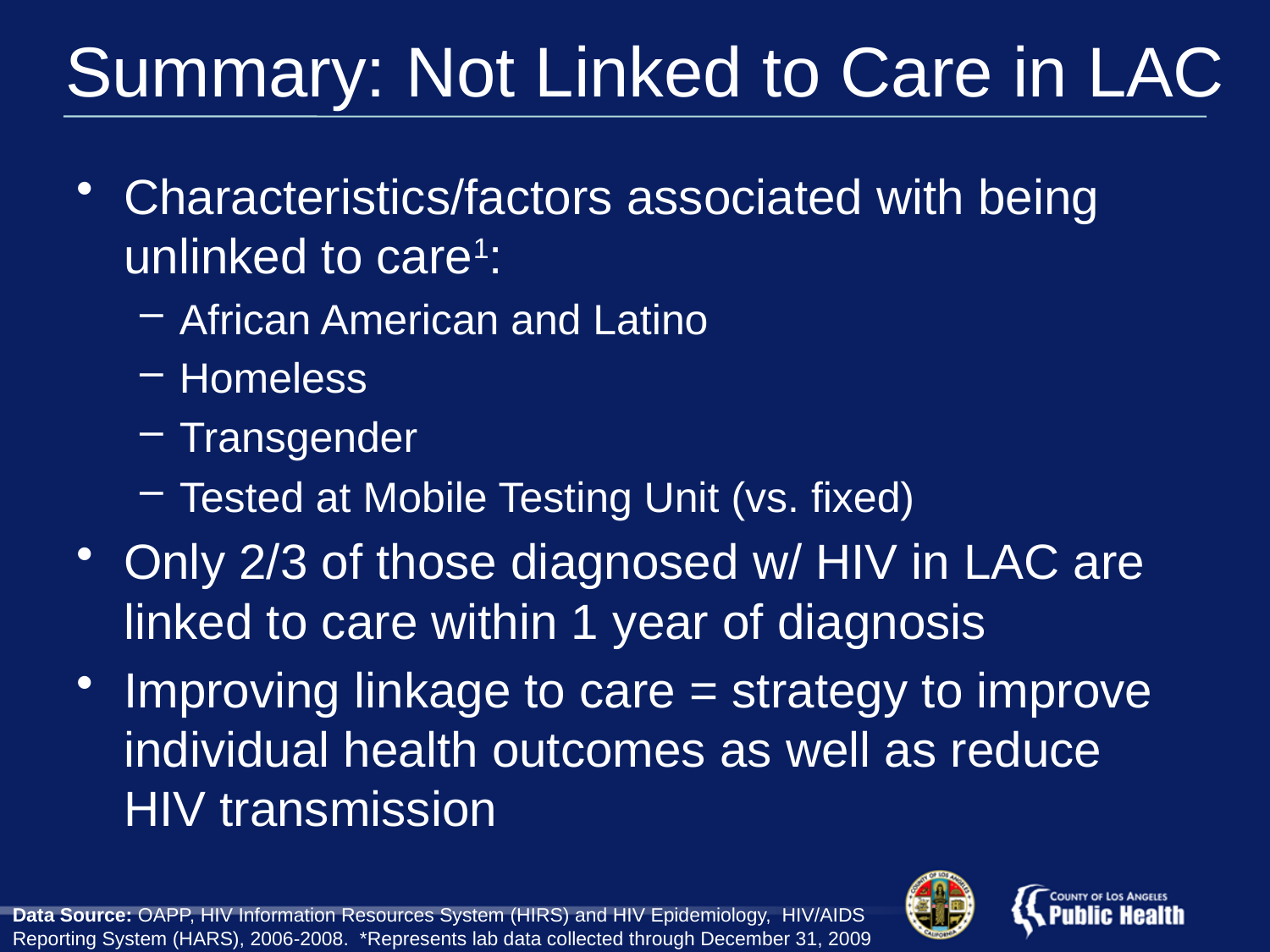

Summary: Not Linked to Care in LAC
Characteristics/factors associated with being unlinked to care1:
African American and Latino
Homeless
Transgender
Tested at Mobile Testing Unit (vs. fixed)
Only 2/3 of those diagnosed w/ HIV in LAC are linked to care within 1 year of diagnosis
Improving linkage to care = strategy to improve individual health outcomes as well as reduce HIV transmission

Data Source: OAPP, HIV Information Resources System (HIRS) and HIV Epidemiology,  HIV/AIDS Reporting System (HARS), 2006-2008.  *Represents lab data collected through December 31, 2009